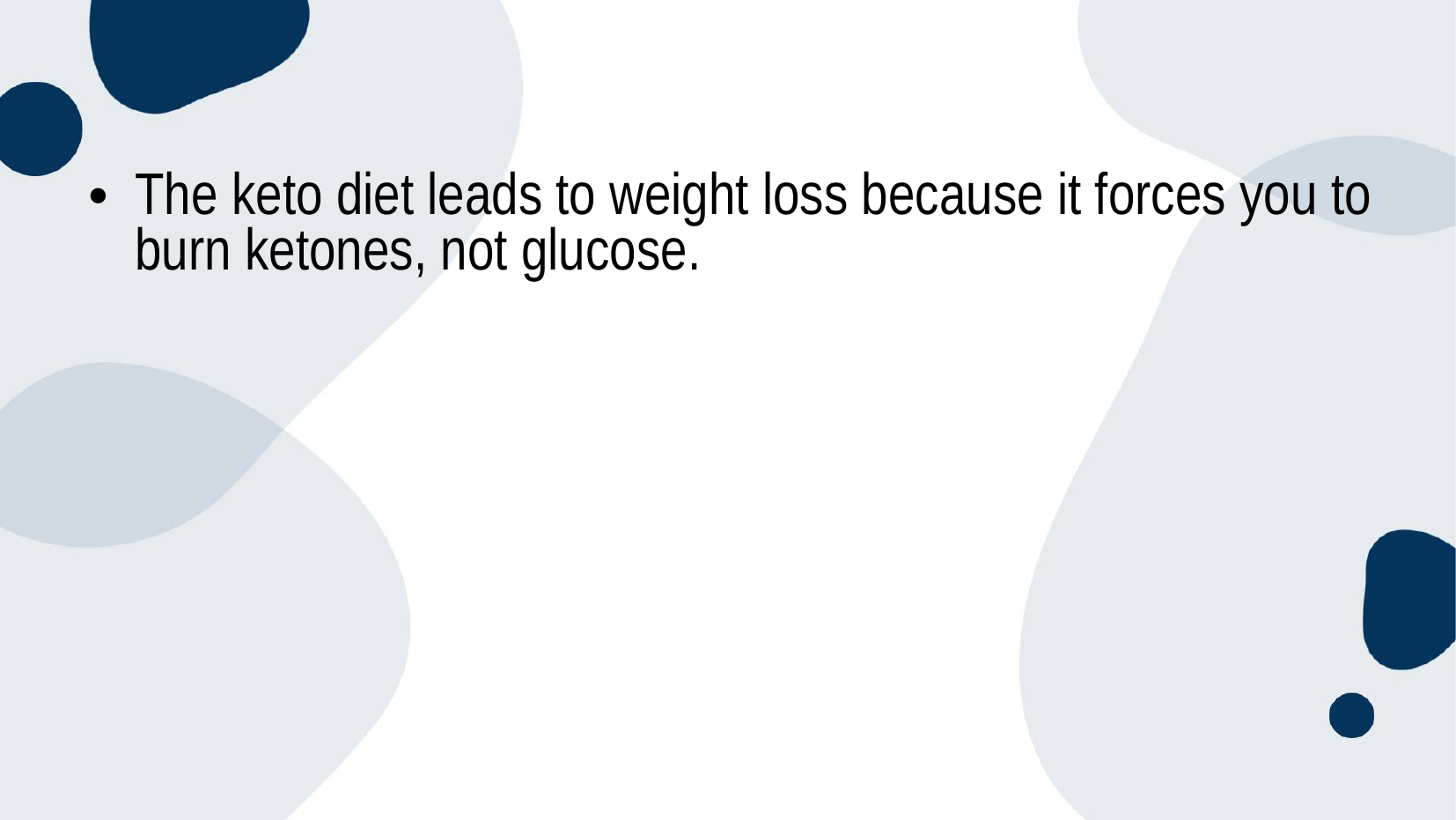

The keto diet leads to weight loss because it forces you to burn ketones, not glucose.